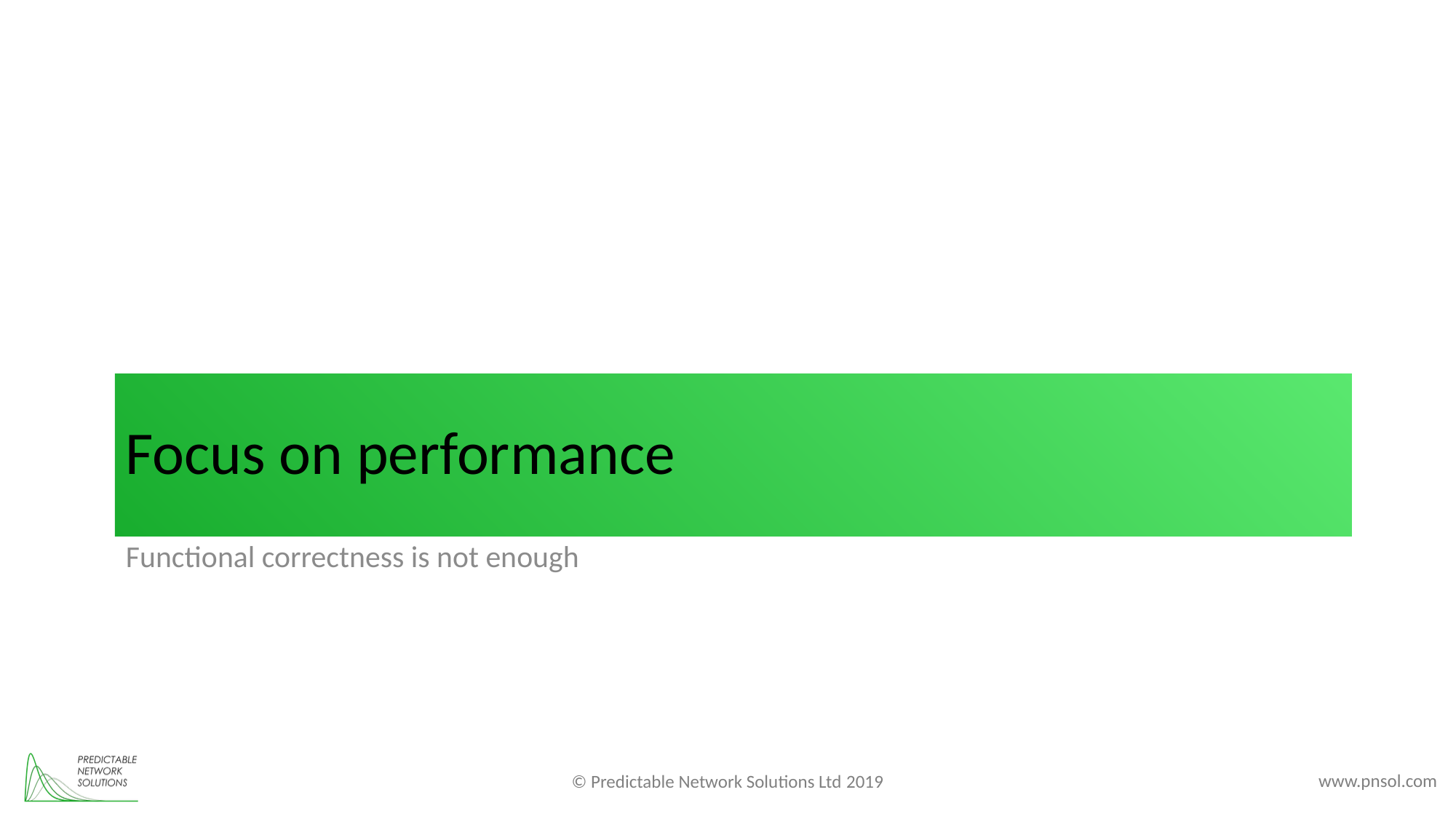

# Focus on performance
Functional correctness is not enough